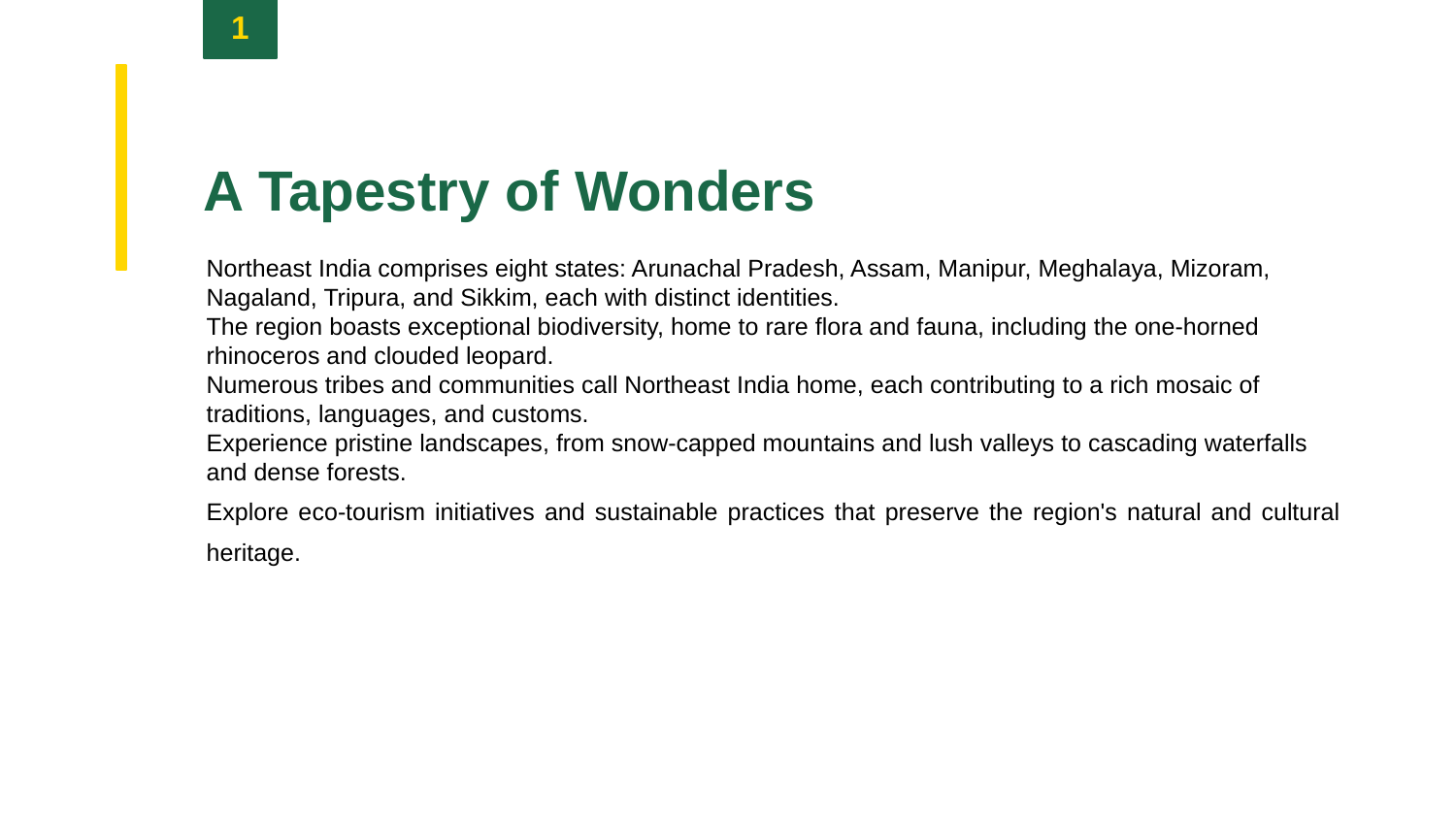

1

A Tapestry of Wonders
Northeast India comprises eight states: Arunachal Pradesh, Assam, Manipur, Meghalaya, Mizoram, Nagaland, Tripura, and Sikkim, each with distinct identities.
The region boasts exceptional biodiversity, home to rare flora and fauna, including the one-horned rhinoceros and clouded leopard.
Numerous tribes and communities call Northeast India home, each contributing to a rich mosaic of traditions, languages, and customs.
Experience pristine landscapes, from snow-capped mountains and lush valleys to cascading waterfalls and dense forests.
Explore eco-tourism initiatives and sustainable practices that preserve the region's natural and cultural heritage.